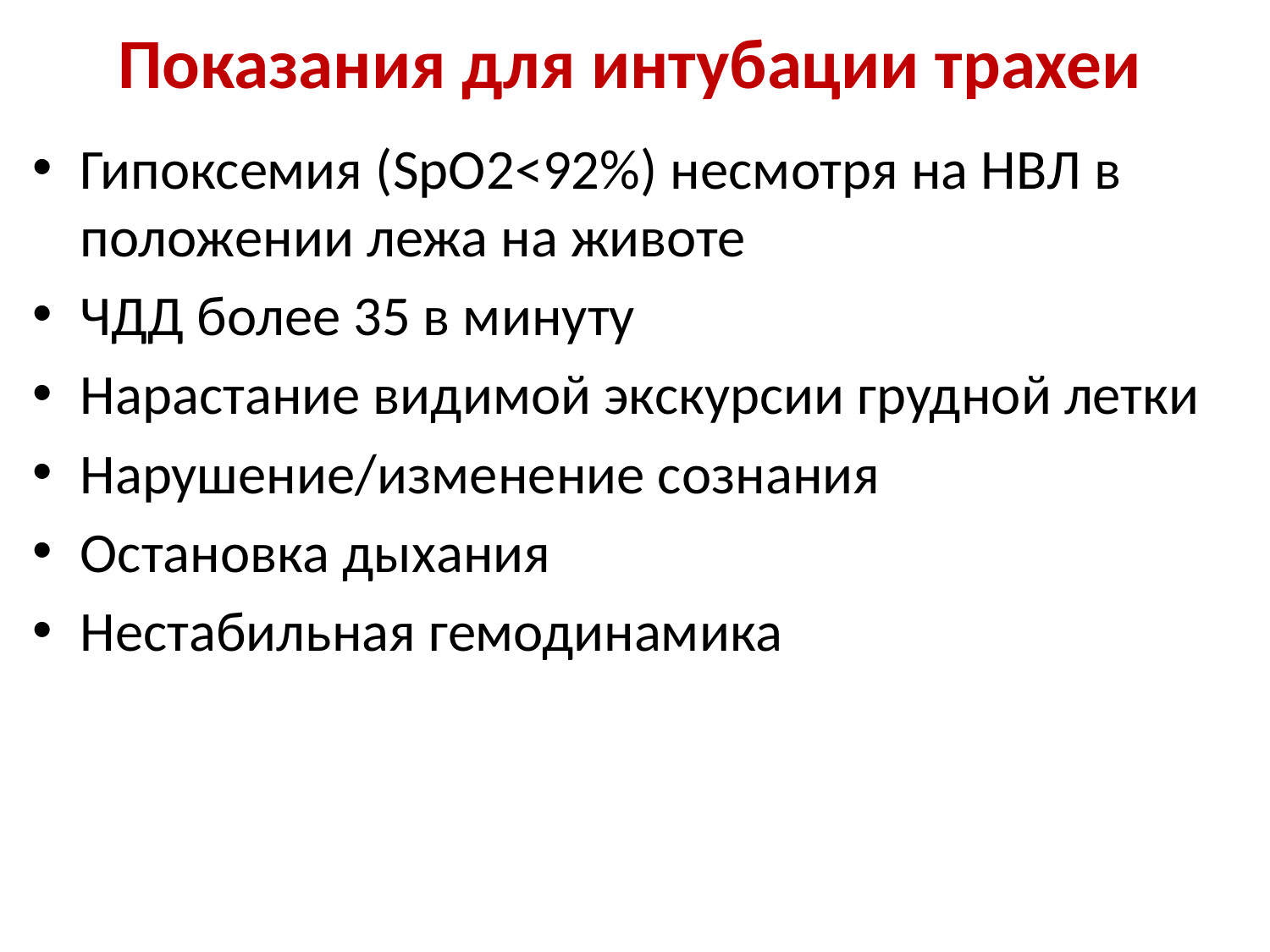

# Показания для интубации трахеи
Гипоксемия (SpO2<92%) несмотря на НВЛ в положении лежа на животе
ЧДД более 35 в минуту
Нарастание видимой экскурсии грудной летки
Нарушение/изменение сознания
Остановка дыхания
Нестабильная гемодинамика